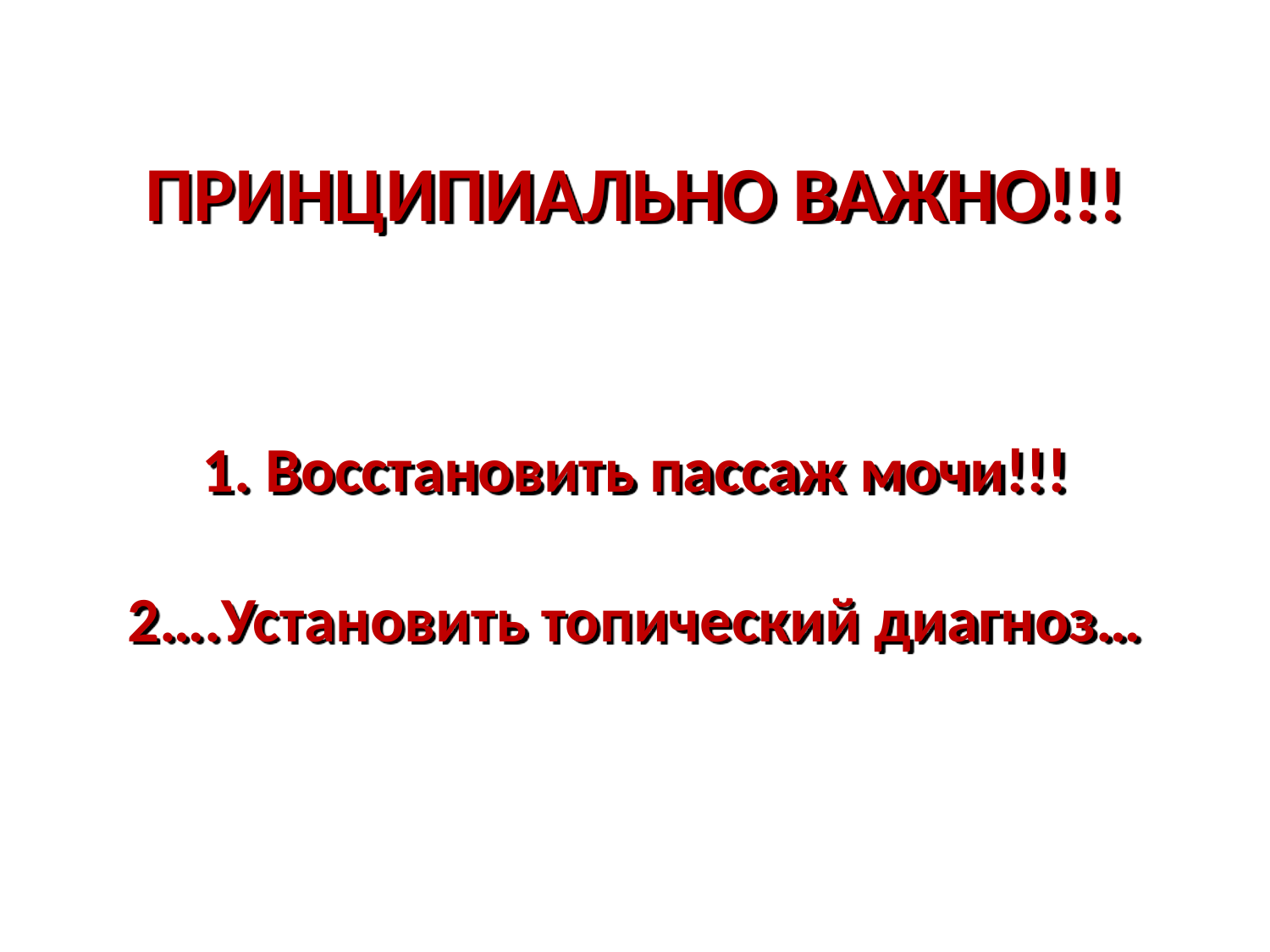

ПРИНЦИПИАЛЬНО ВАЖНО!!!

1. Восстановить пассаж мочи!!!
2….Установить топический диагноз…